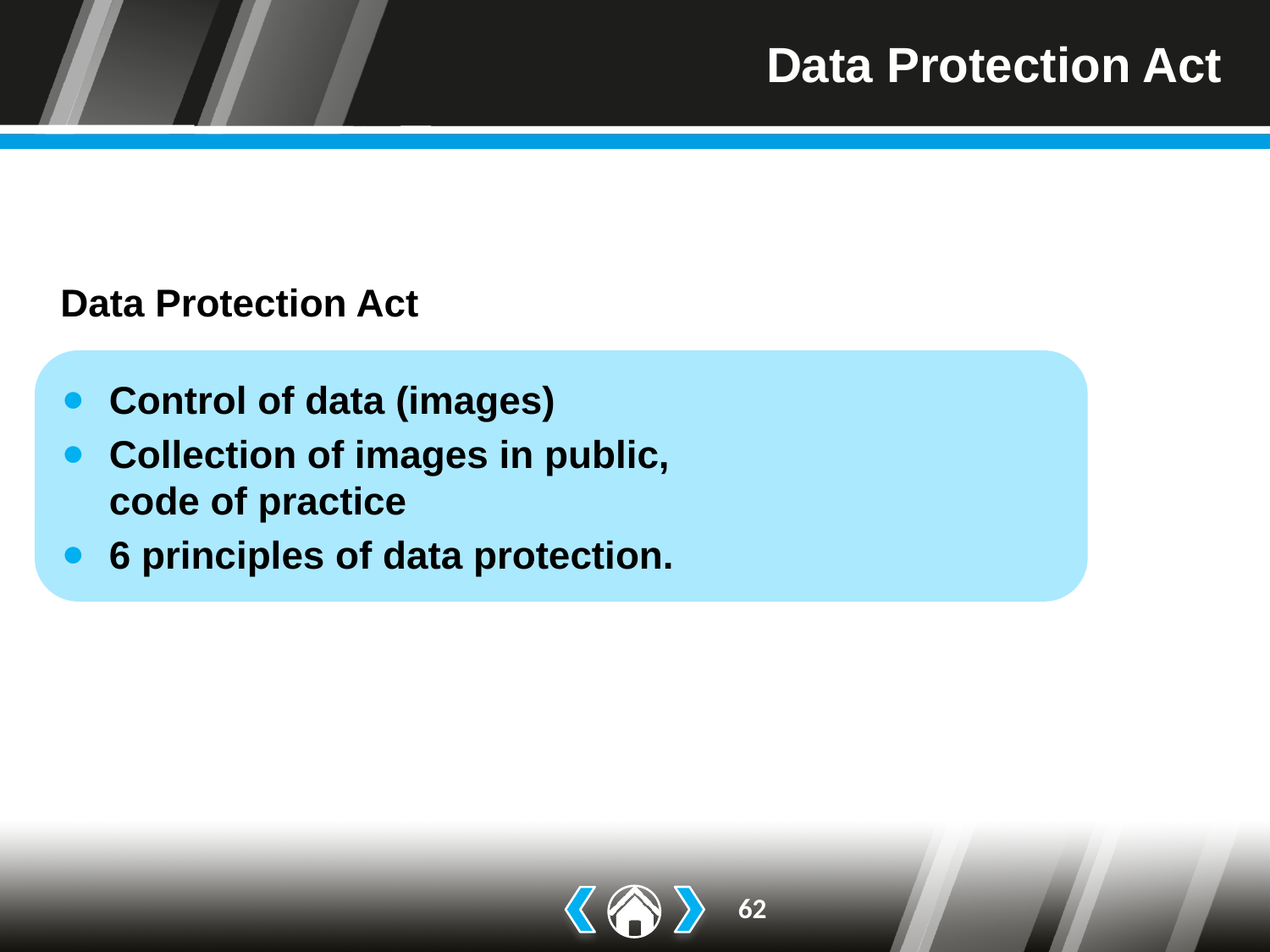

# Data Protection Act
Data Protection Act

Control of data (images)
Collection of images in public,
code of practice
6 principles of data protection.